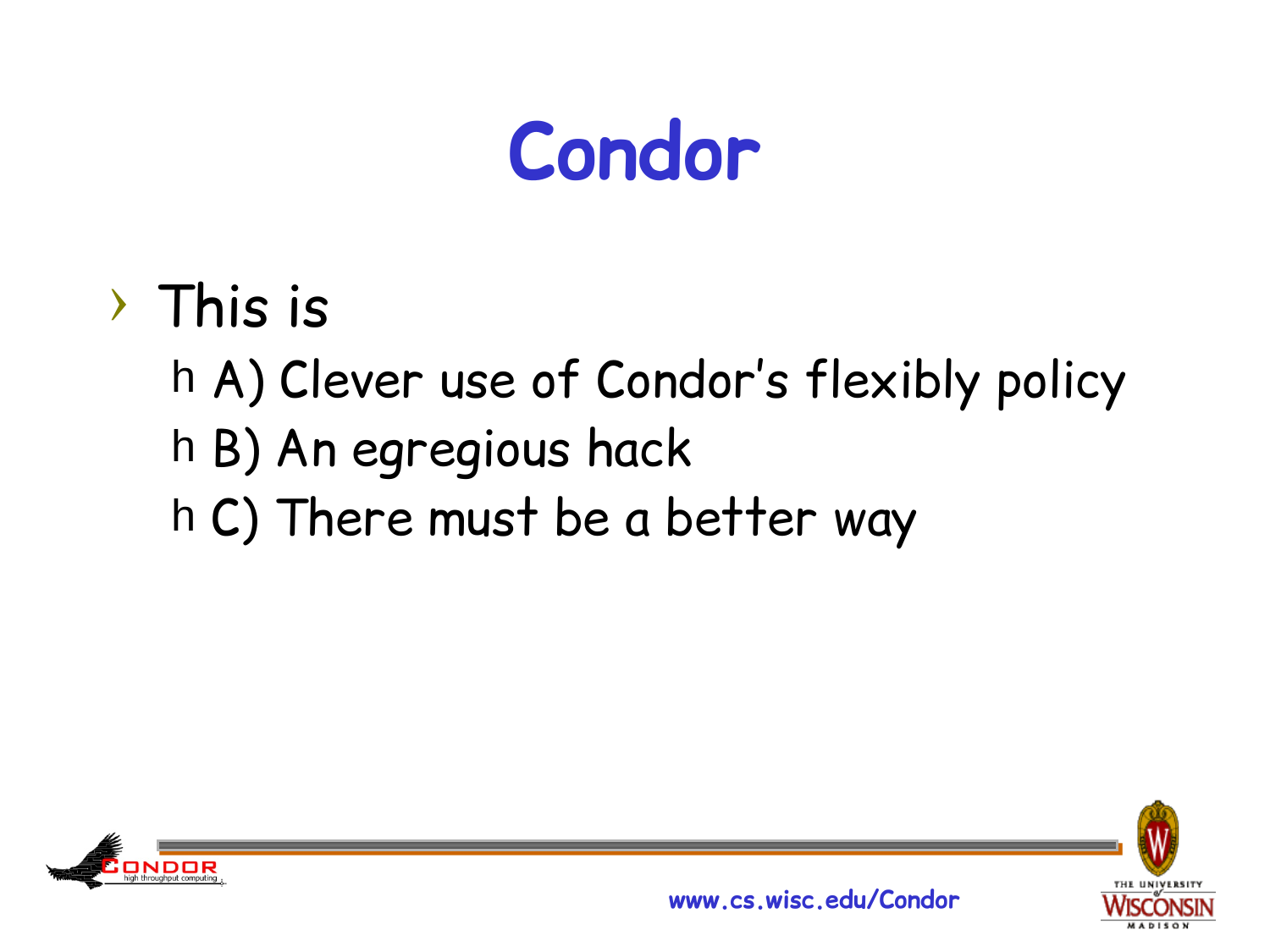

# Condor
This is
A) Clever use of Condor’s flexibly policy
B) An egregious hack
C) There must be a better way